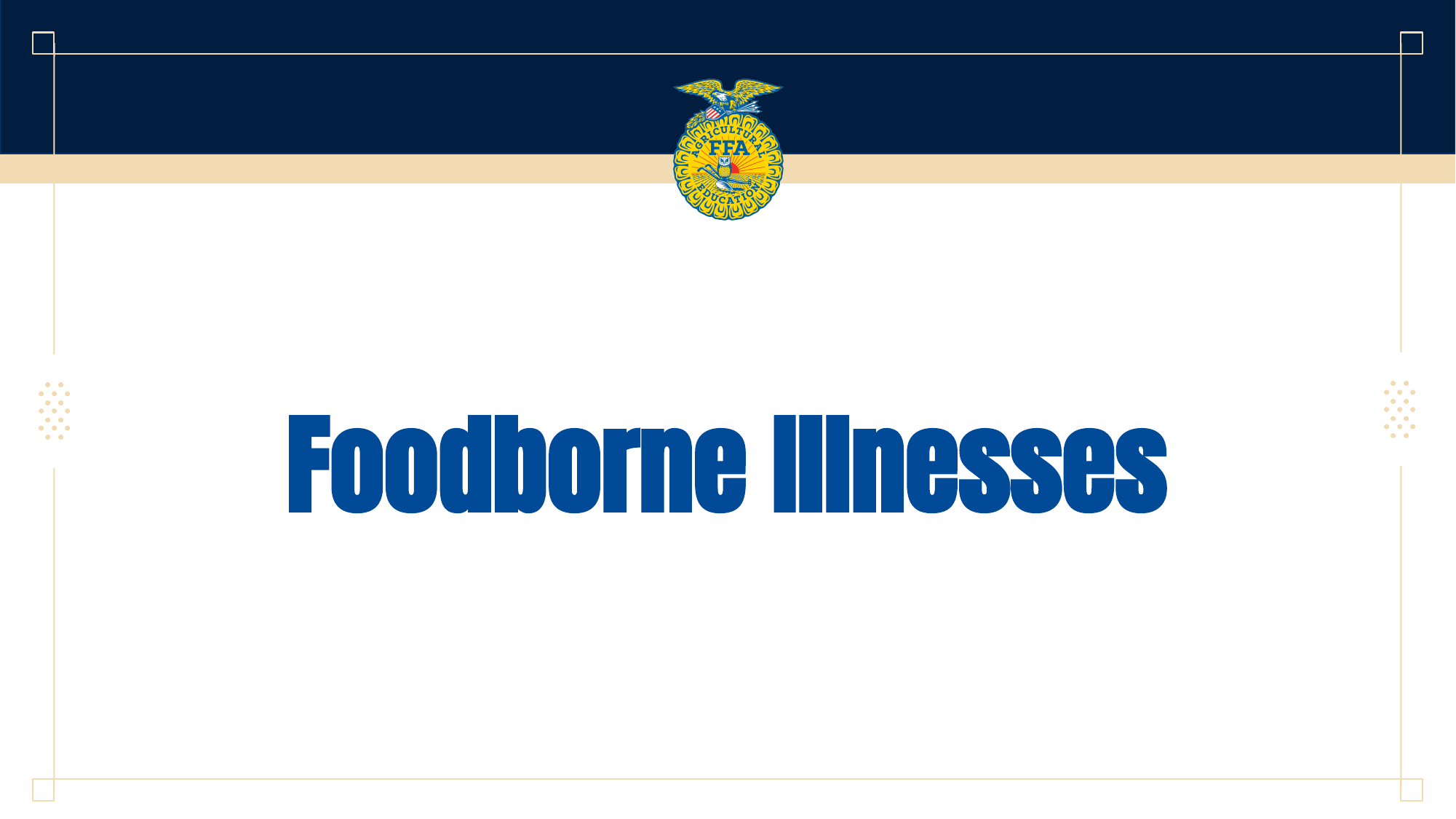

# Foodborne Illnesses
What they are & how to prevent them!